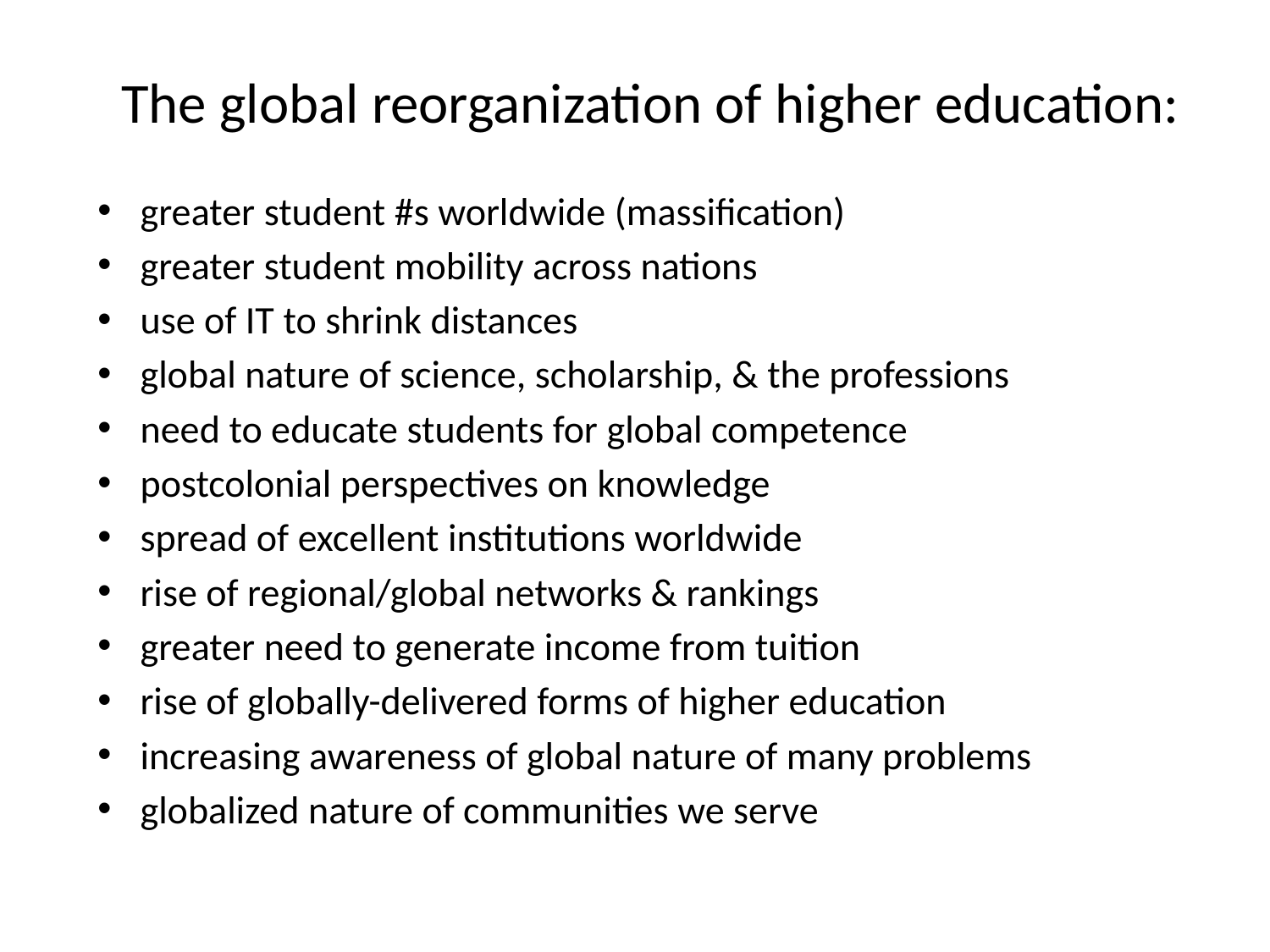

# The global reorganization of higher education:
greater student #s worldwide (massification)
greater student mobility across nations
use of IT to shrink distances
global nature of science, scholarship, & the professions
need to educate students for global competence
postcolonial perspectives on knowledge
spread of excellent institutions worldwide
rise of regional/global networks & rankings
greater need to generate income from tuition
rise of globally-delivered forms of higher education
increasing awareness of global nature of many problems
globalized nature of communities we serve